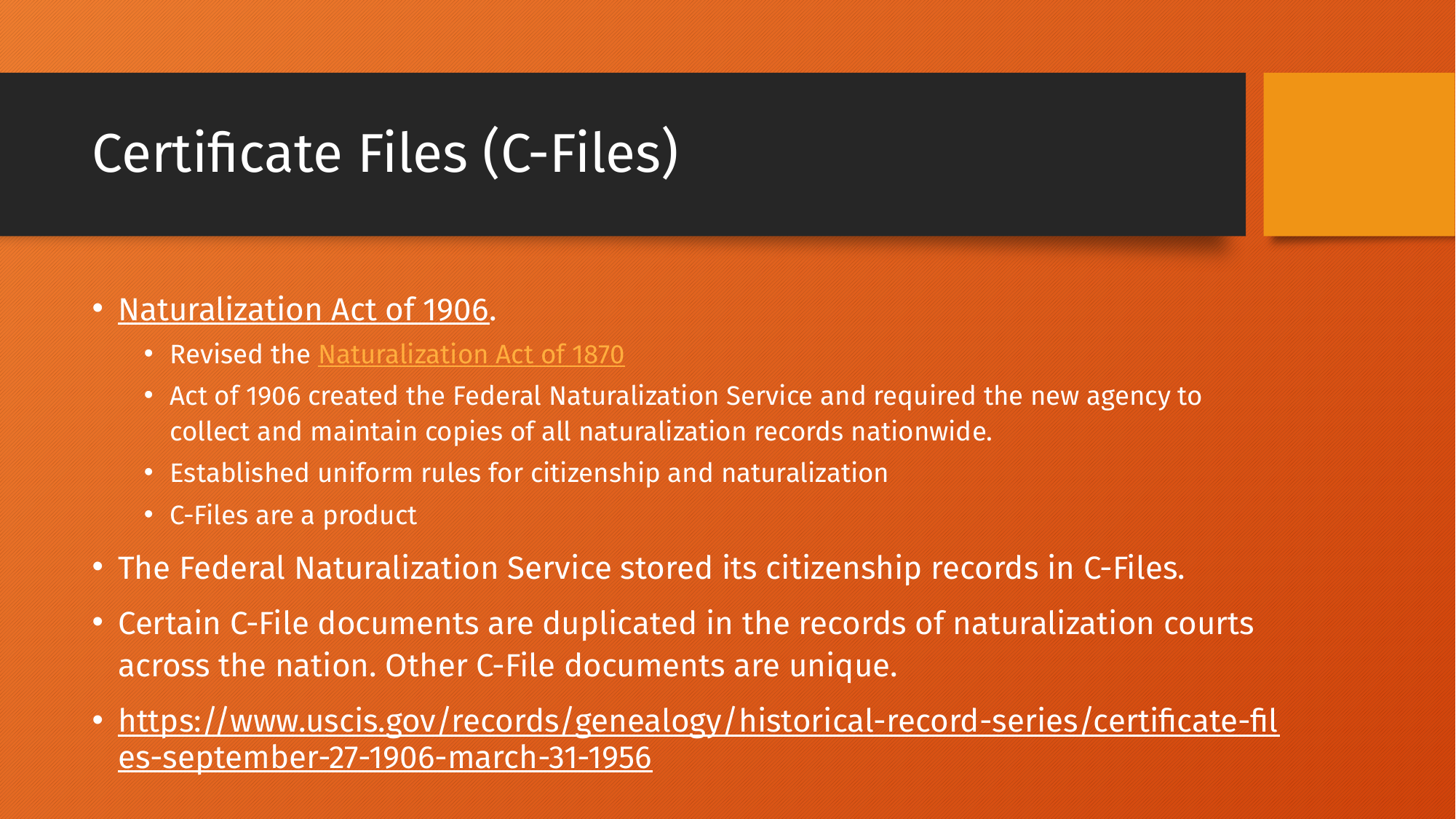

# Certificate Files (C-Files)
Naturalization Act of 1906.
Revised the Naturalization Act of 1870
Act of 1906 created the Federal Naturalization Service and required the new agency to collect and maintain copies of all naturalization records nationwide.
Established uniform rules for citizenship and naturalization
C-Files are a product
The Federal Naturalization Service stored its citizenship records in C-Files.
Certain C-File documents are duplicated in the records of naturalization courts across the nation. Other C-File documents are unique.
https://www.uscis.gov/records/genealogy/historical-record-series/certificate-files-september-27-1906-march-31-1956